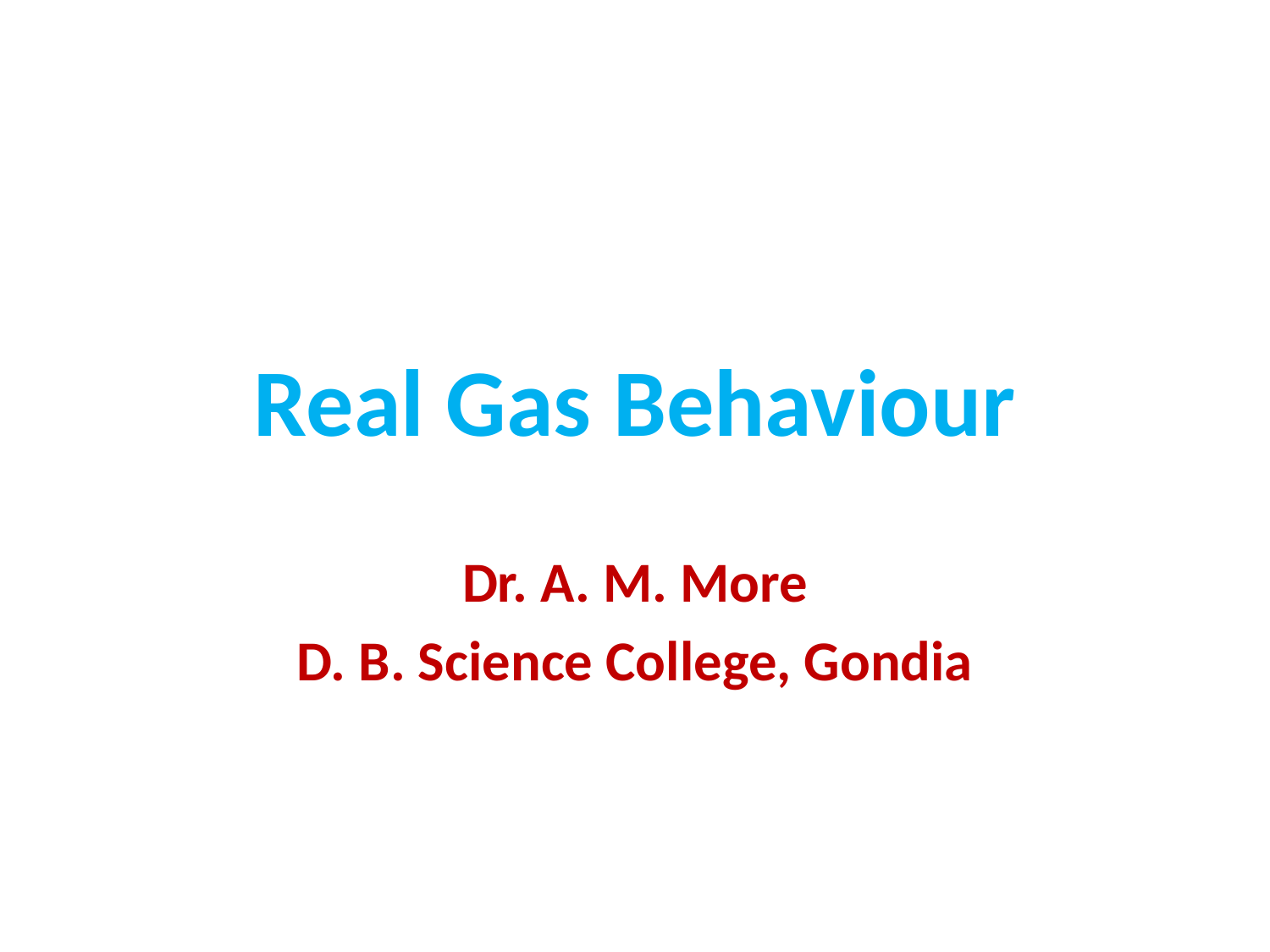

# Real Gas Behaviour
Dr. A. M. More
D. B. Science College, Gondia